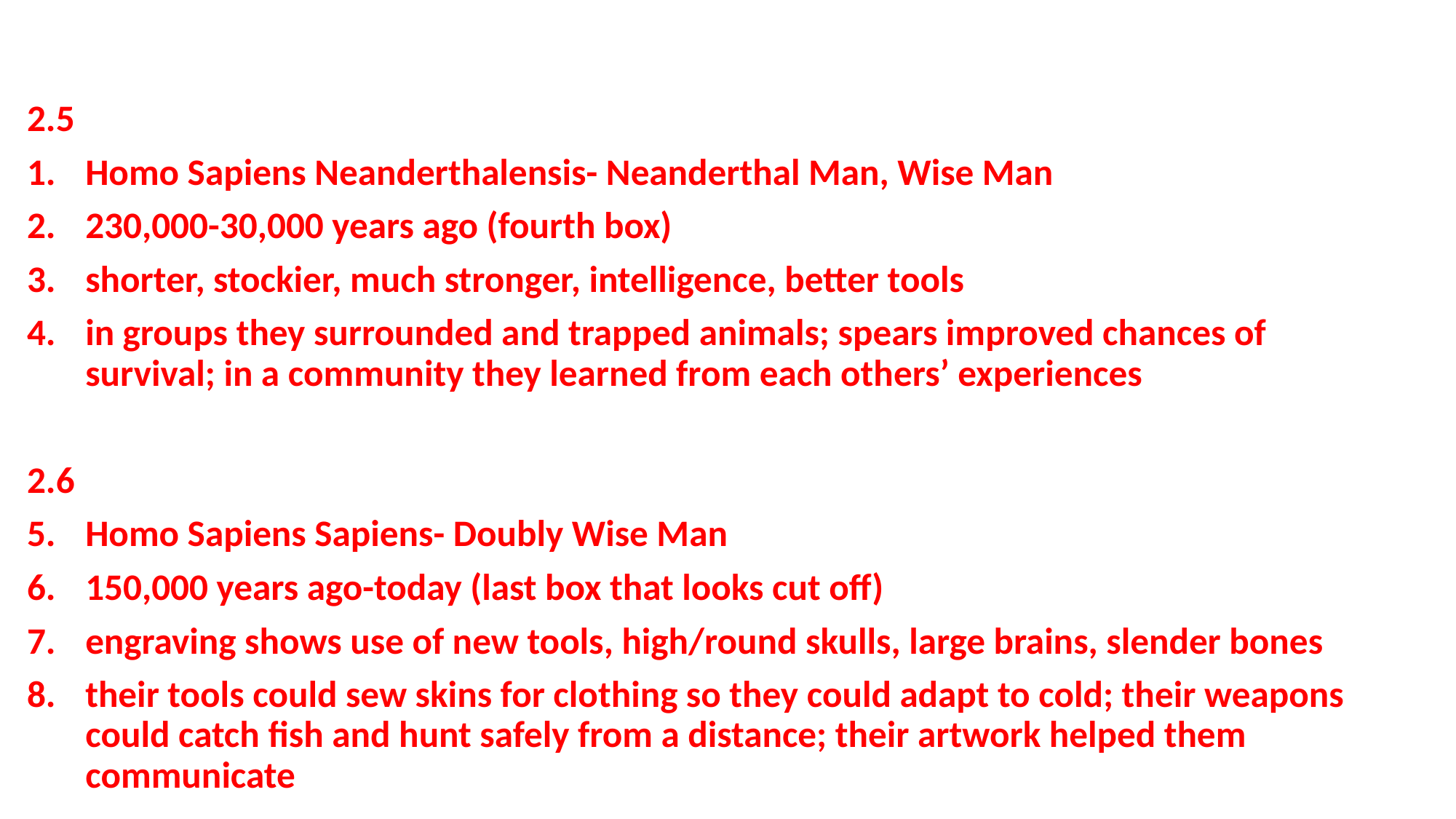

2.5
Homo Sapiens Neanderthalensis- Neanderthal Man, Wise Man
230,000-30,000 years ago (fourth box)
shorter, stockier, much stronger, intelligence, better tools
in groups they surrounded and trapped animals; spears improved chances of survival; in a community they learned from each others’ experiences

2.6
Homo Sapiens Sapiens- Doubly Wise Man
150,000 years ago-today (last box that looks cut off)
engraving shows use of new tools, high/round skulls, large brains, slender bones
their tools could sew skins for clothing so they could adapt to cold; their weapons could catch fish and hunt safely from a distance; their artwork helped them communicate